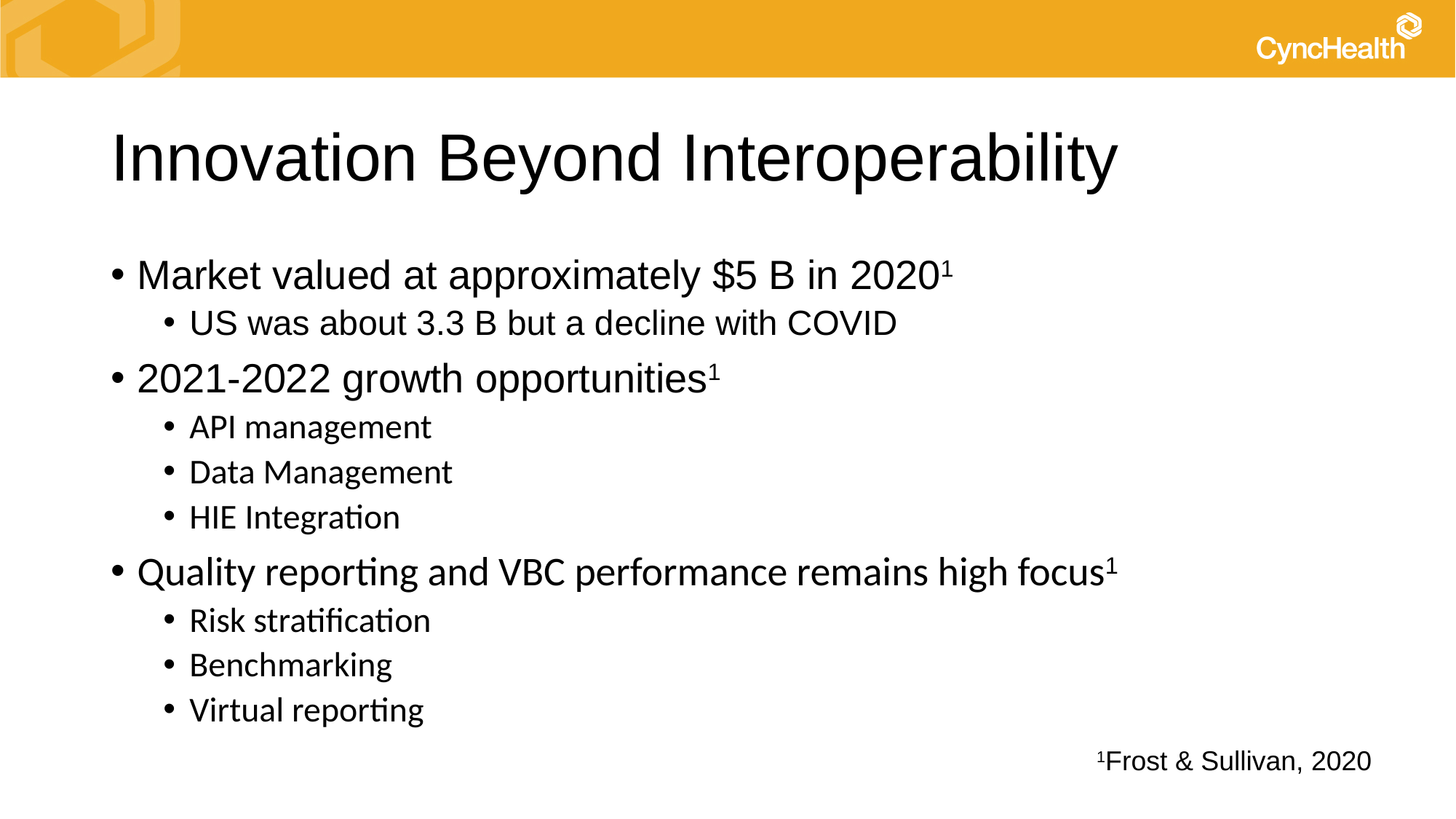

Innovation Beyond Interoperability ​
Market valued at approximately $5 B in 20201
US was about 3.3 B but a decline with COVID
2021-2022 growth opportunities1
API management
Data Management
HIE Integration
Quality reporting and VBC performance remains high focus1
Risk stratification
Benchmarking
Virtual reporting
1Frost & Sullivan, 2020